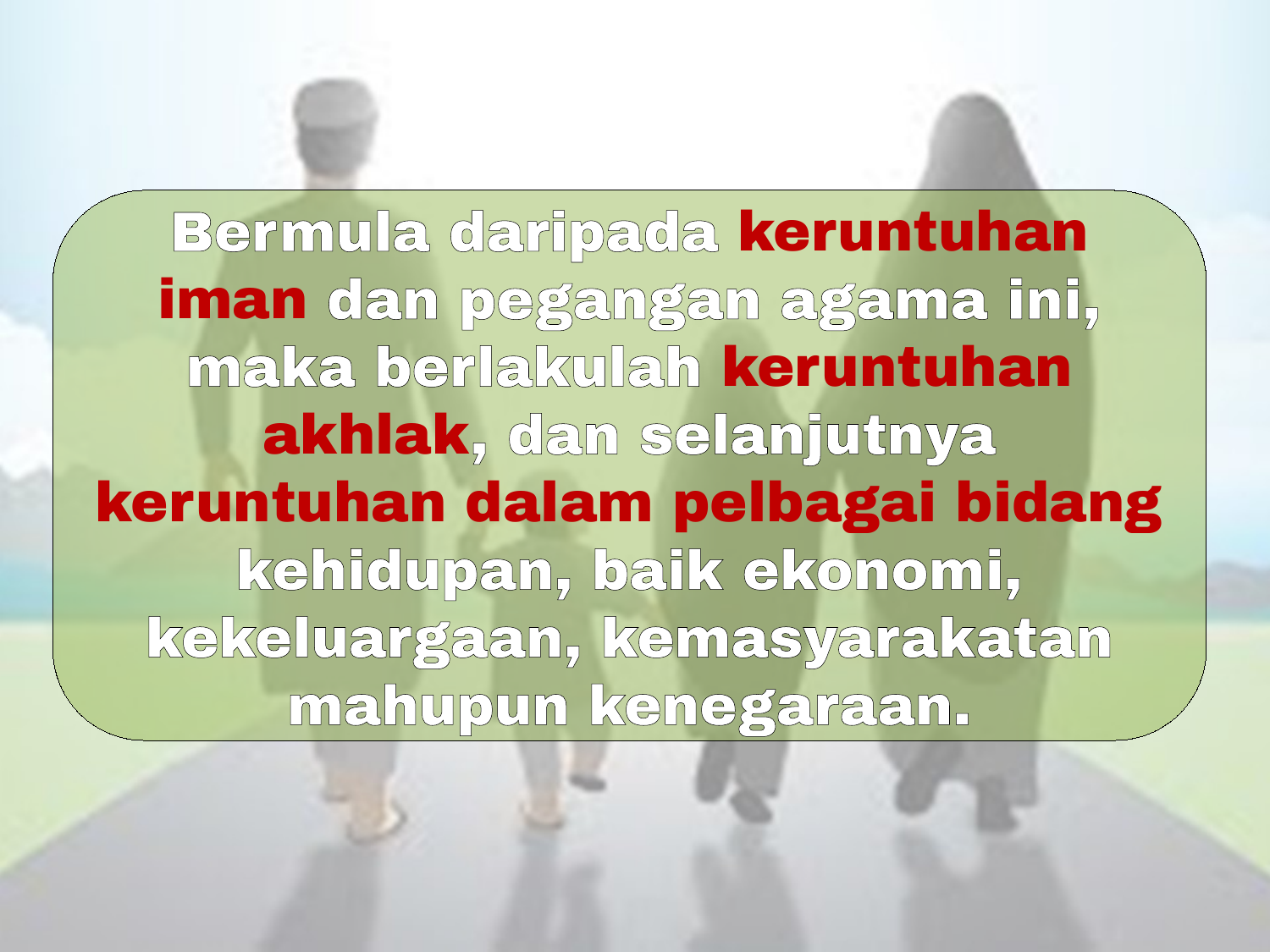

Bermula daripada keruntuhan iman dan pegangan agama ini, maka berlakulah keruntuhan akhlak, dan selanjutnya keruntuhan dalam pelbagai bidang kehidupan, baik ekonomi, kekeluargaan, kemasyarakatan mahupun kenegaraan.